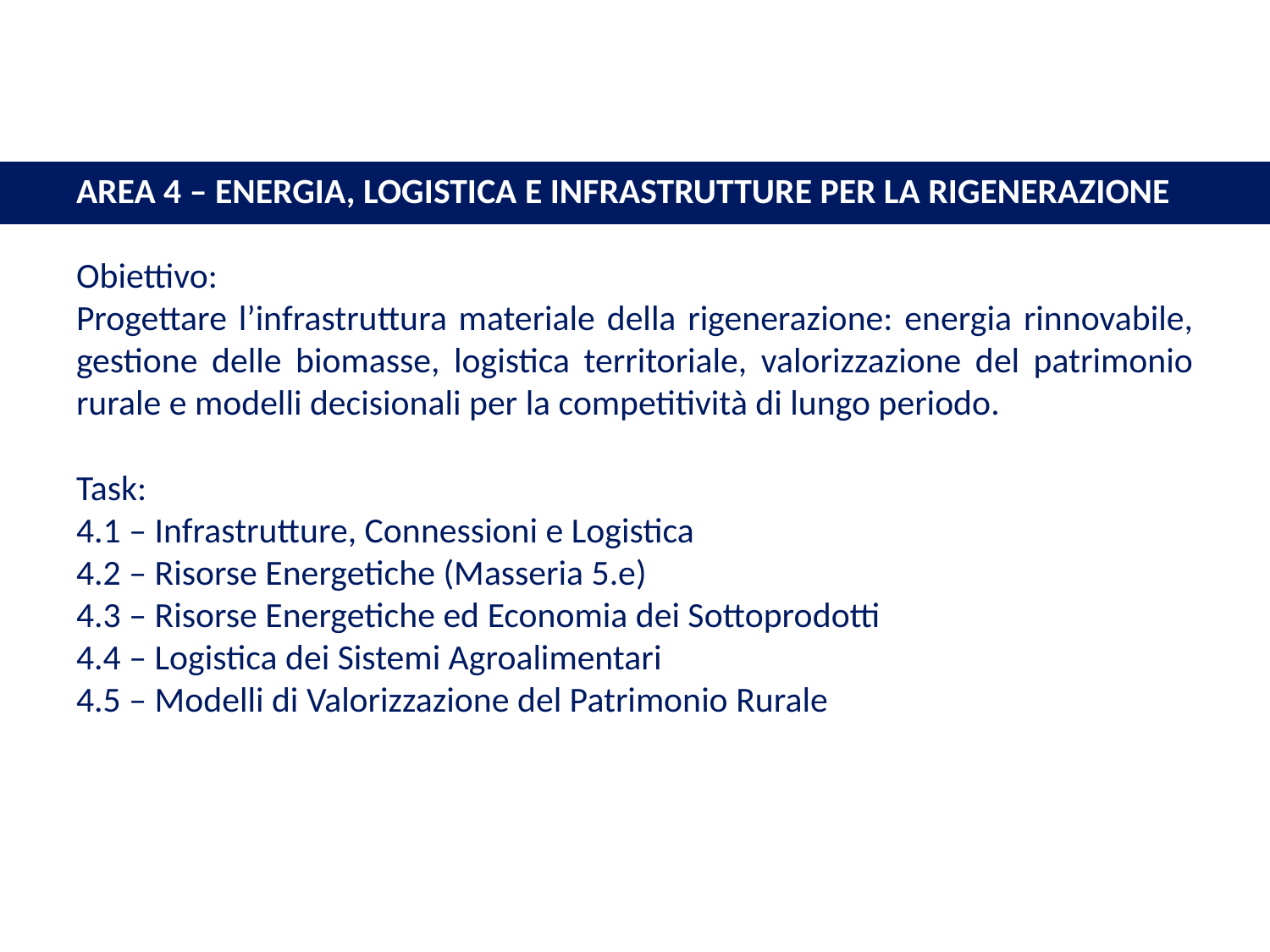

AREA 4 – ENERGIA, LOGISTICA E INFRASTRUTTURE PER LA RIGENERAZIONE

Obiettivo:
Progettare l’infrastruttura materiale della rigenerazione: energia rinnovabile, gestione delle biomasse, logistica territoriale, valorizzazione del patrimonio rurale e modelli decisionali per la competitività di lungo periodo.

Task:
4.1 – Infrastrutture, Connessioni e Logistica
4.2 – Risorse Energetiche (Masseria 5.e)
4.3 – Risorse Energetiche ed Economia dei Sottoprodotti
4.4 – Logistica dei Sistemi Agroalimentari
4.5 – Modelli di Valorizzazione del Patrimonio Rurale